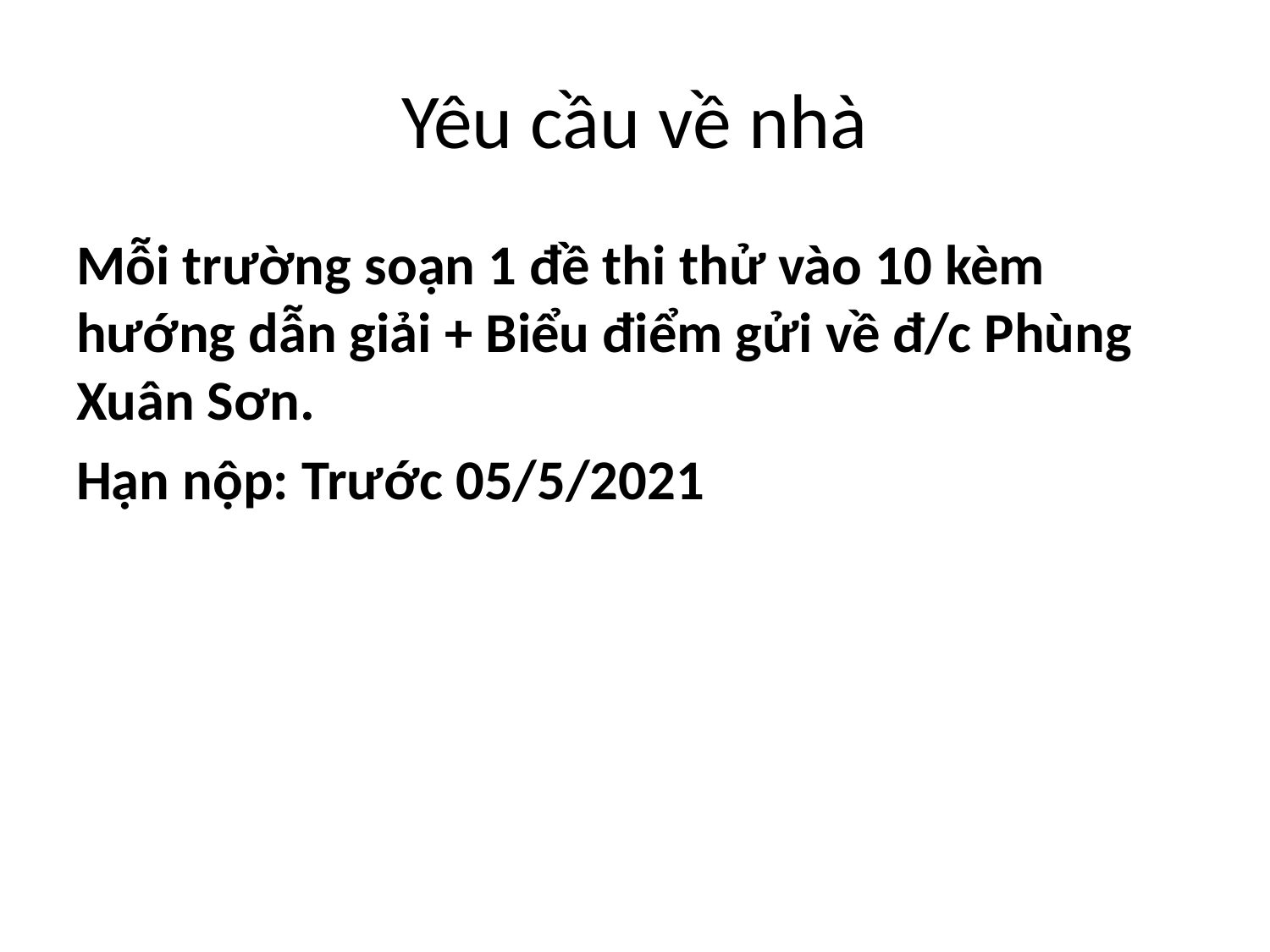

# Yêu cầu về nhà
Mỗi trường soạn 1 đề thi thử vào 10 kèm hướng dẫn giải + Biểu điểm gửi về đ/c Phùng Xuân Sơn.
Hạn nộp: Trước 05/5/2021